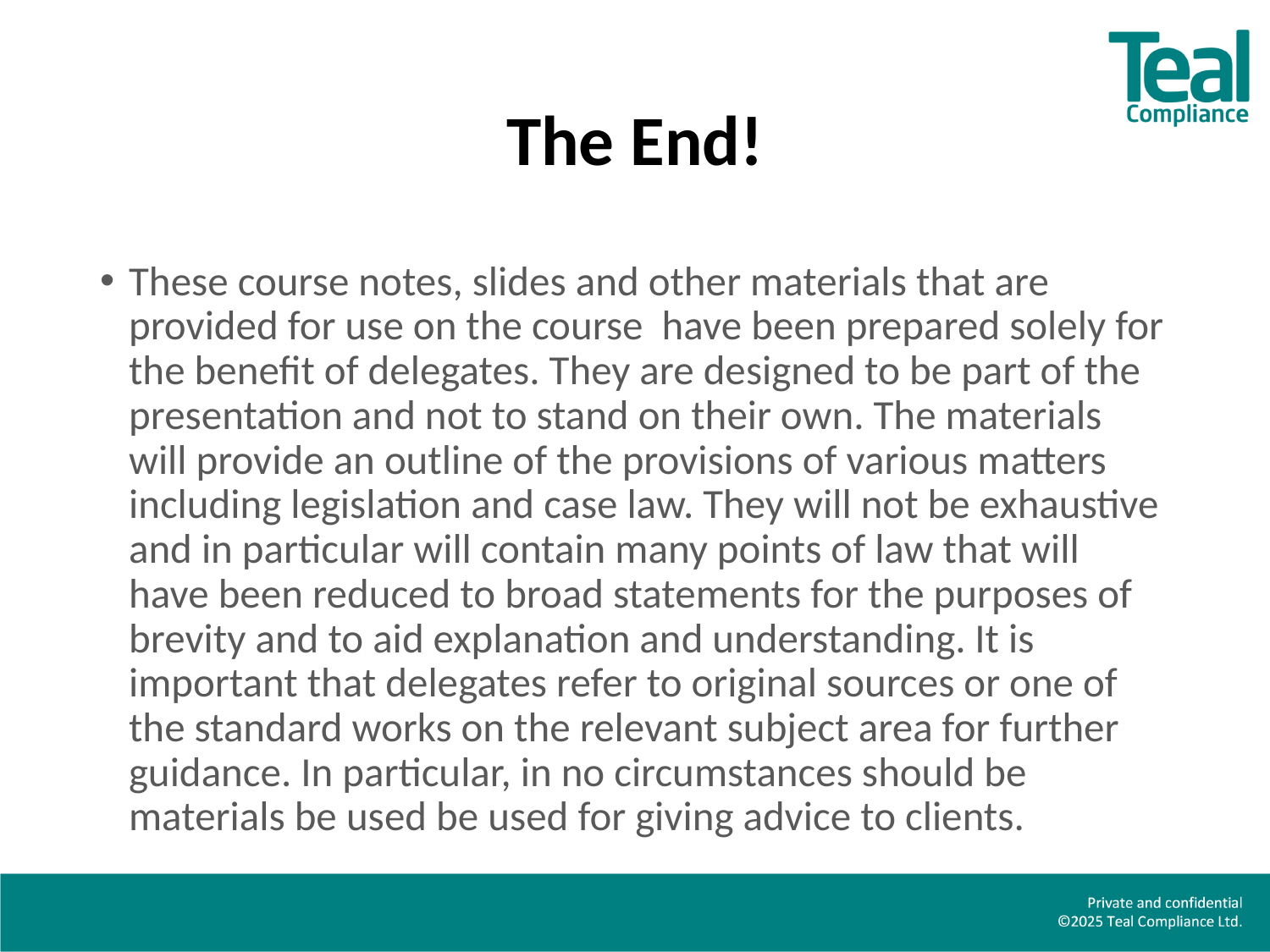

# The End!
These course notes, slides and other materials that are provided for use on the course  have been prepared solely for the benefit of delegates. They are designed to be part of the presentation and not to stand on their own. The materials will provide an outline of the provisions of various matters including legislation and case law. They will not be exhaustive and in particular will contain many points of law that will have been reduced to broad statements for the purposes of brevity and to aid explanation and understanding. It is important that delegates refer to original sources or one of the standard works on the relevant subject area for further guidance. In particular, in no circumstances should be materials be used be used for giving advice to clients.